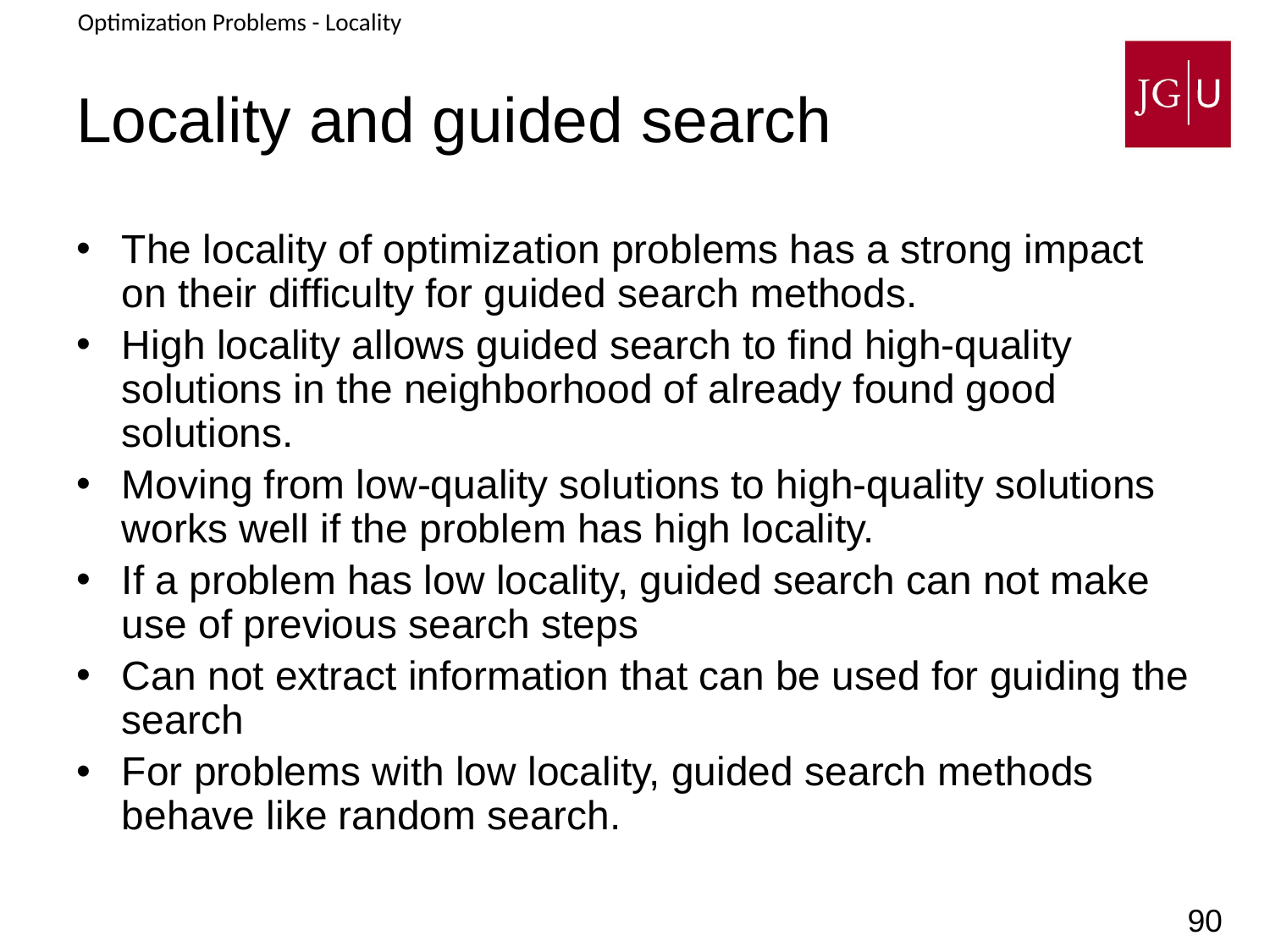

Optimization Problems - Locality

# Locality and guided search
The locality of optimization problems has a strong impact on their difficulty for guided search methods.
High locality allows guided search to find high-quality solutions in the neighborhood of already found good solutions.
Moving from low-quality solutions to high-quality solutions works well if the problem has high locality.
If a problem has low locality, guided search can not make use of previous search steps
Can not extract information that can be used for guiding the search
For problems with low locality, guided search methods behave like random search.